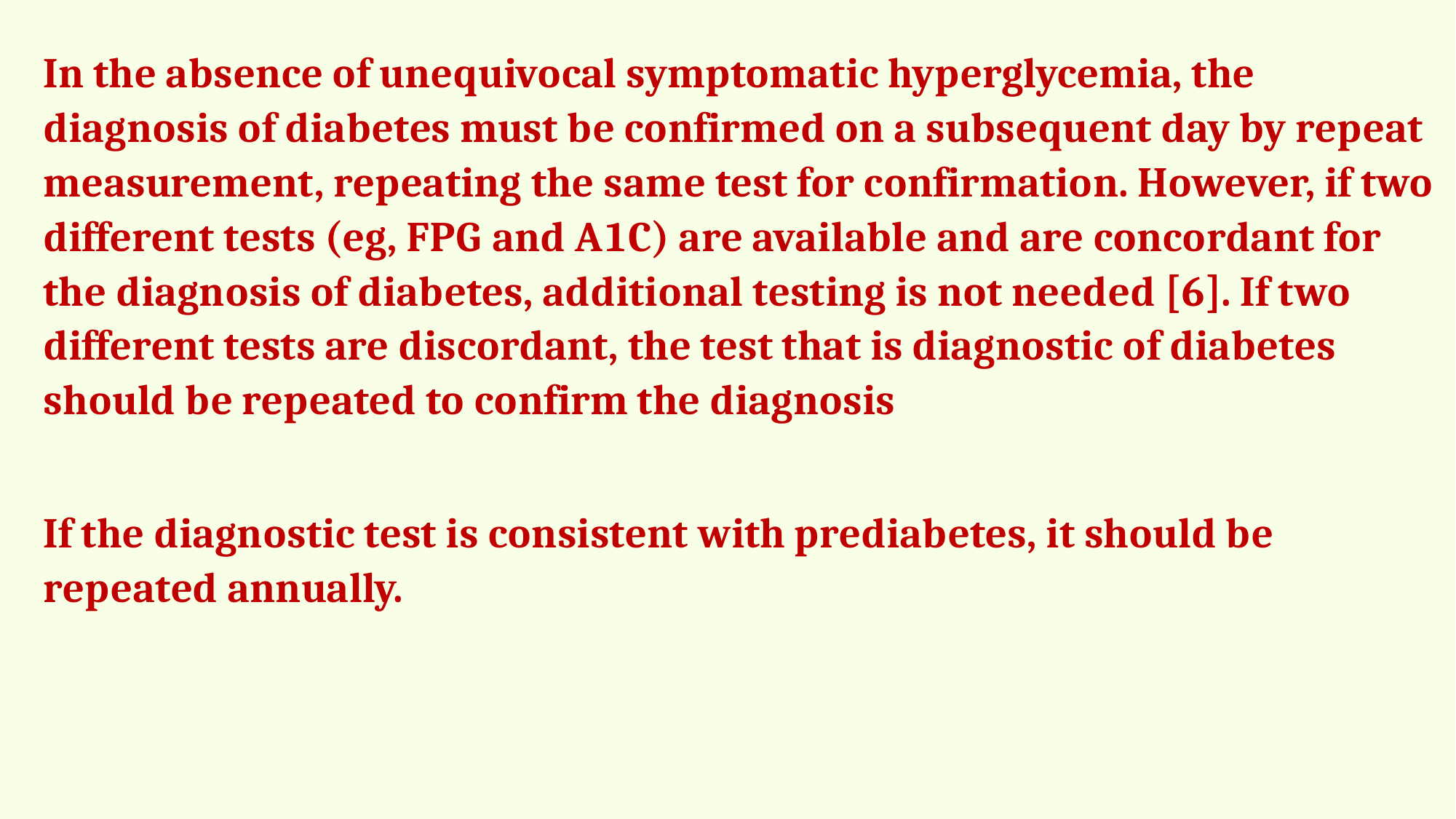

In the absence of unequivocal symptomatic hyperglycemia, the diagnosis of diabetes must be confirmed on a subsequent day by repeat measurement, repeating the same test for confirmation. However, if two different tests (eg, FPG and A1C) are available and are concordant for the diagnosis of diabetes, additional testing is not needed [6]. If two different tests are discordant, the test that is diagnostic of diabetes should be repeated to confirm the diagnosis

If the diagnostic test is consistent with prediabetes, it should be repeated annually.